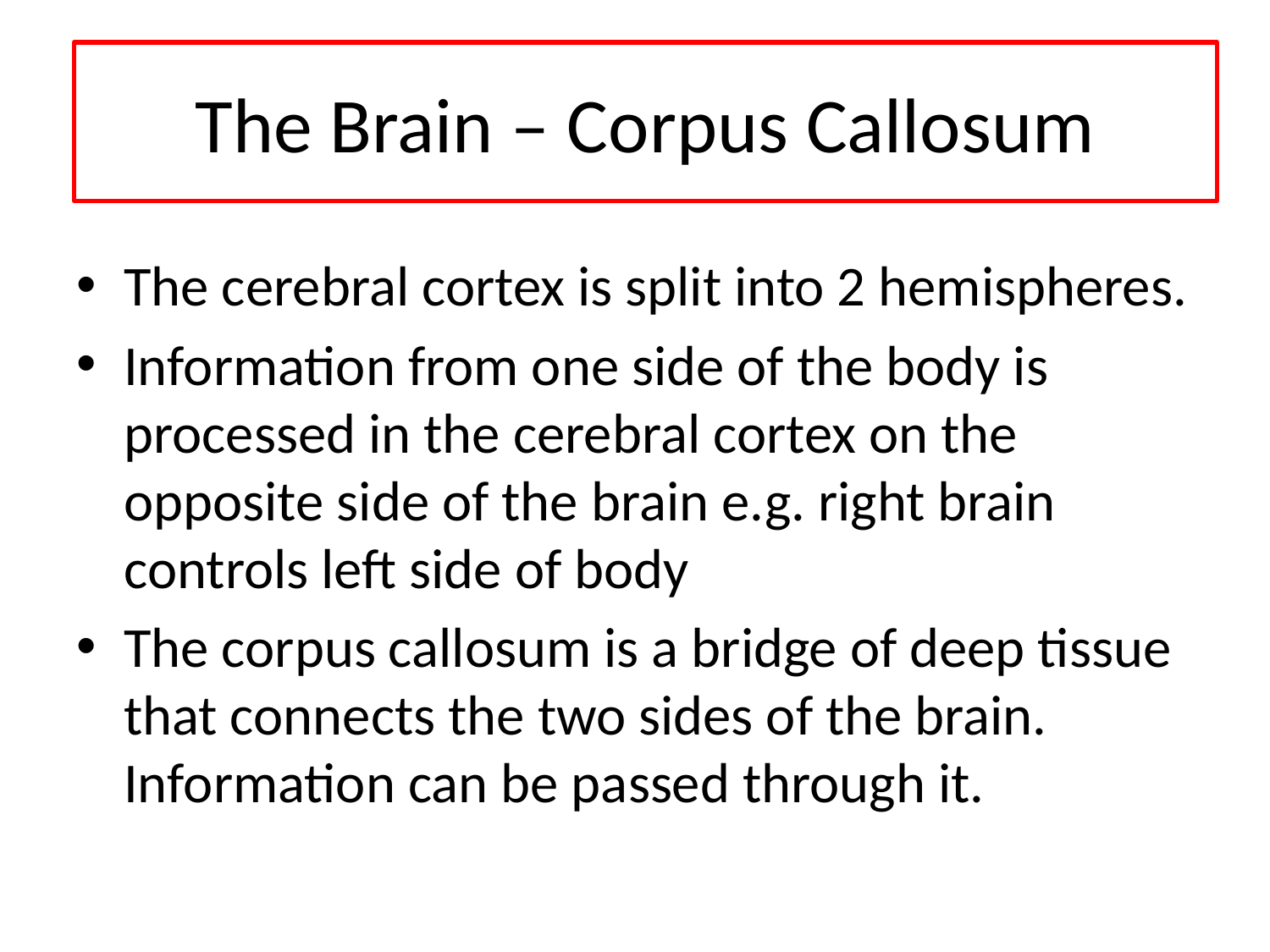

The Brain – Corpus Callosum
The cerebral cortex is split into 2 hemispheres.
Information from one side of the body is processed in the cerebral cortex on the opposite side of the brain e.g. right brain controls left side of body
The corpus callosum is a bridge of deep tissue that connects the two sides of the brain. Information can be passed through it.